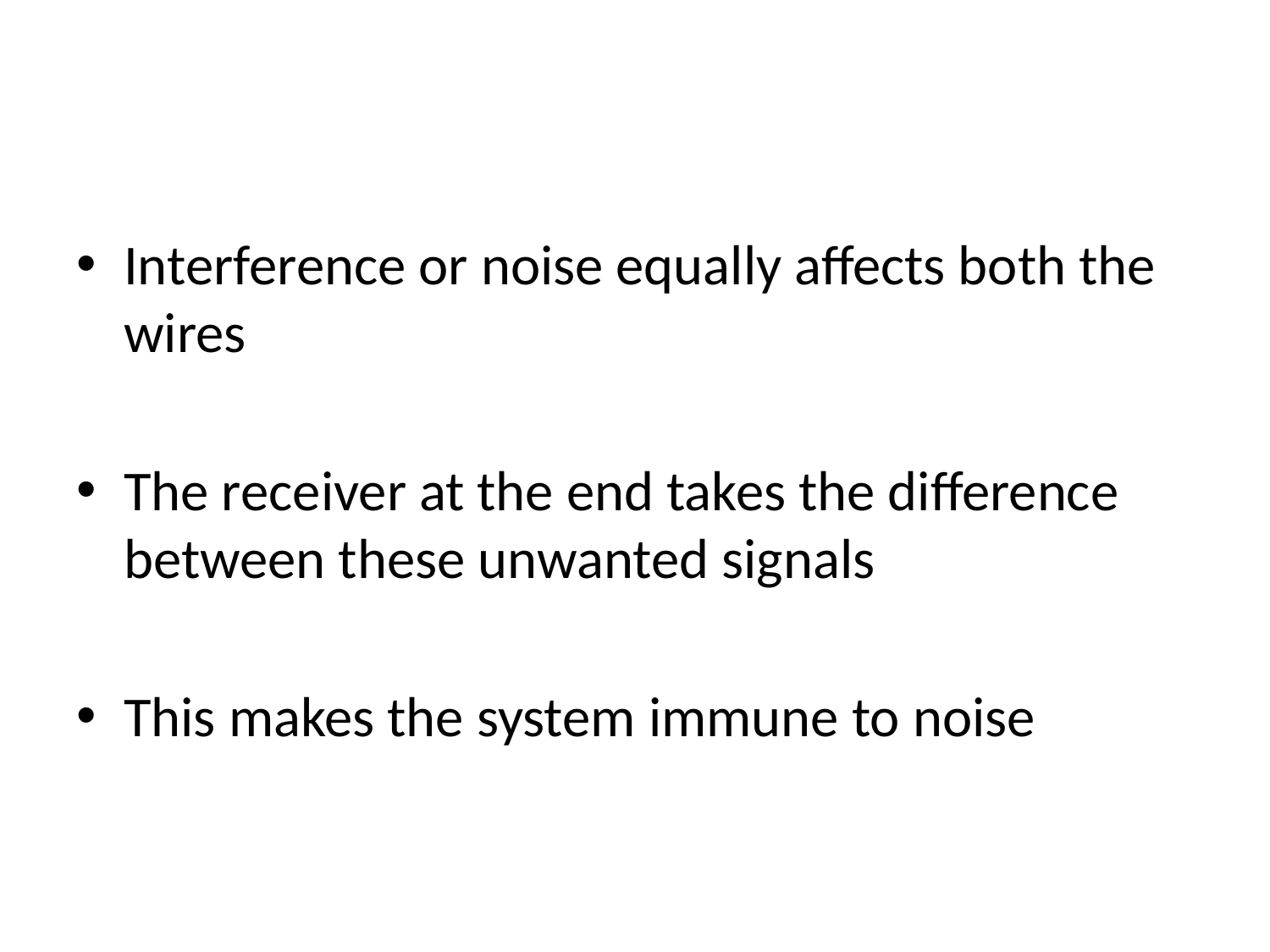

#
Interference or noise equally affects both the wires

The receiver at the end takes the difference between these unwanted signals

This makes the system immune to noise